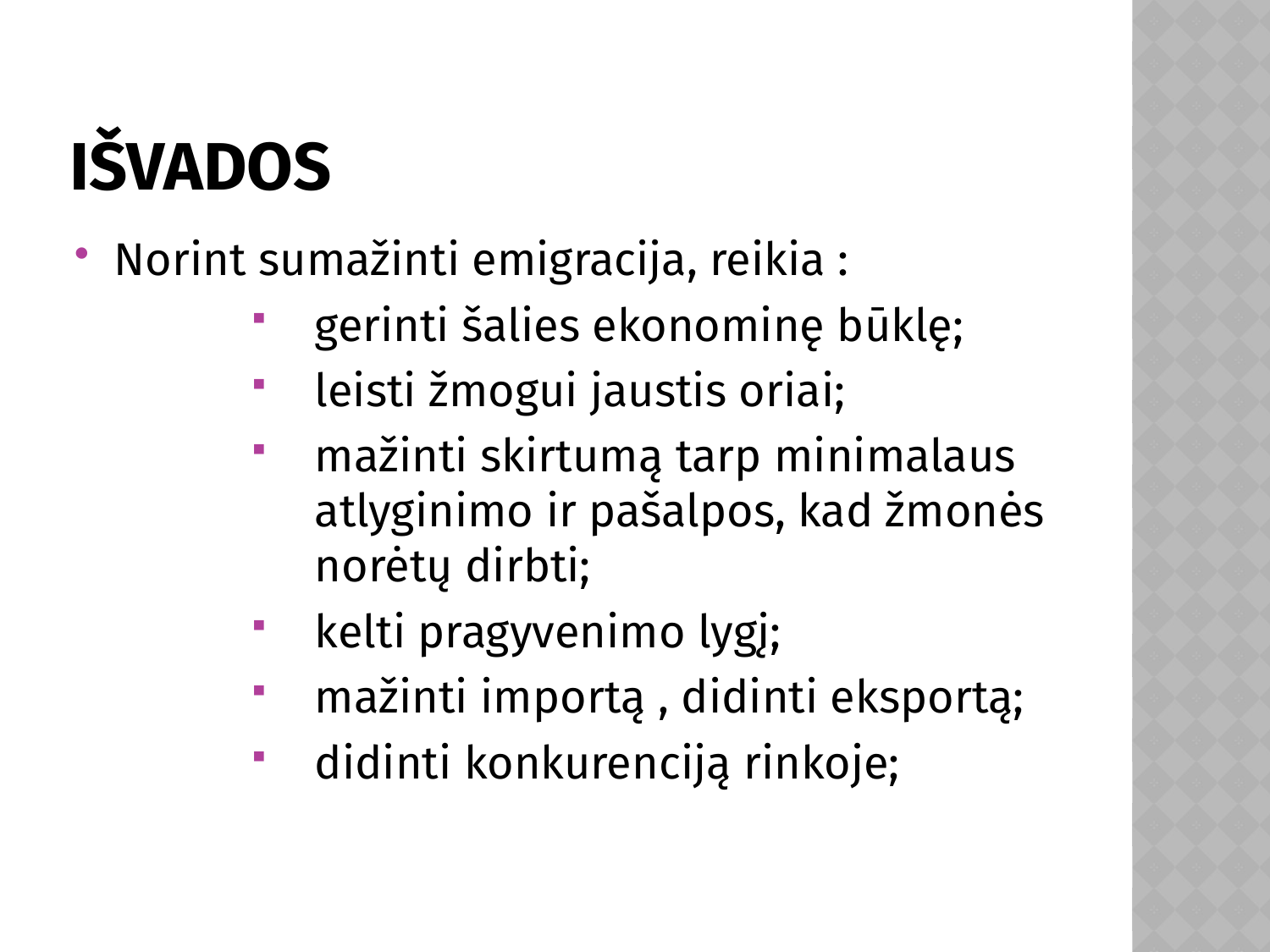

# Išvados
Norint sumažinti emigracija, reikia :
gerinti šalies ekonominę būklę;
leisti žmogui jaustis oriai;
mažinti skirtumą tarp minimalaus atlyginimo ir pašalpos, kad žmonės norėtų dirbti;
kelti pragyvenimo lygį;
mažinti importą , didinti eksportą;
didinti konkurenciją rinkoje;